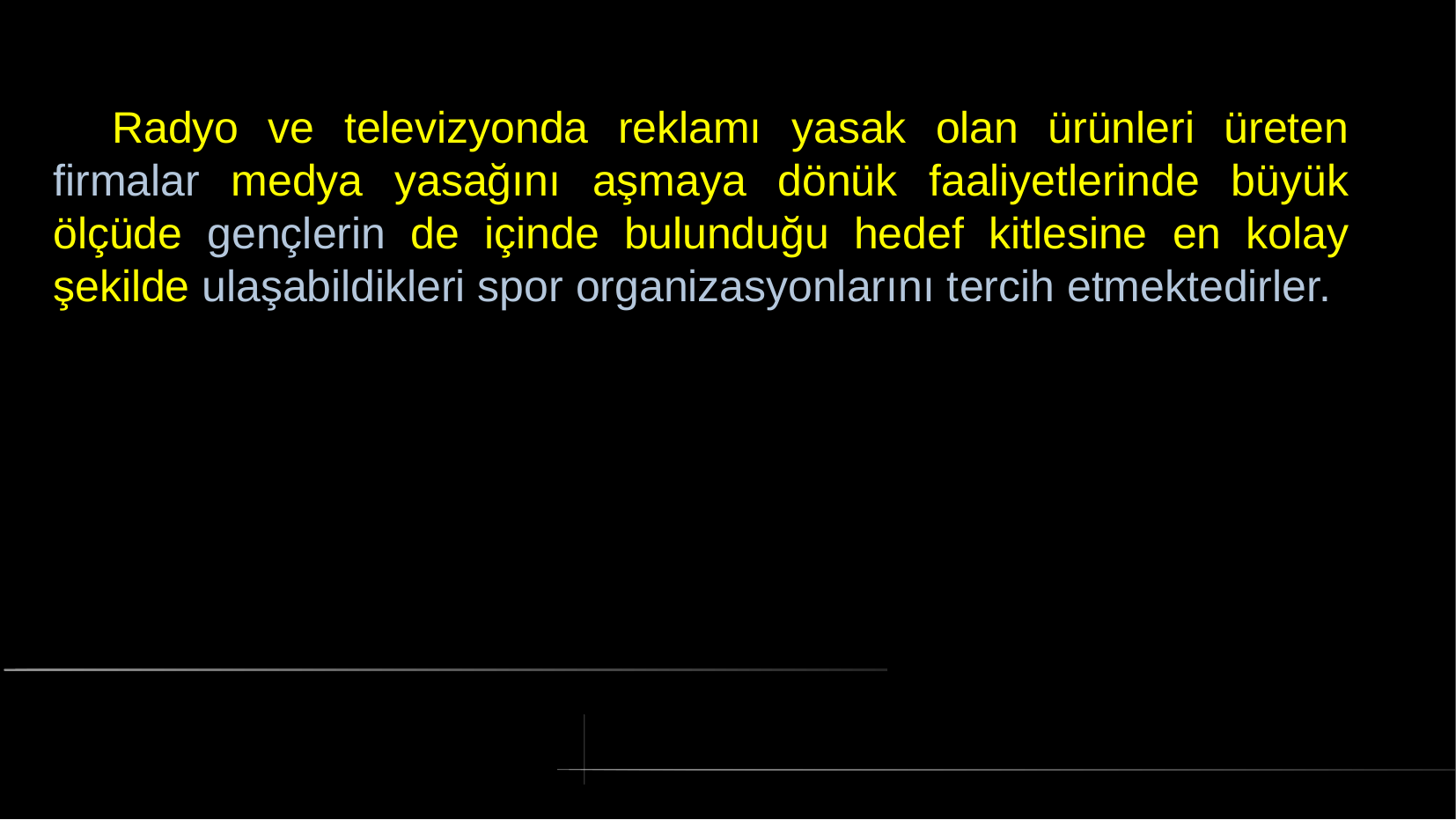

# Radyo ve televizyonda reklamı yasak olan ürünleri üreten firmalar medya yasağını aşmaya dönük faaliyetlerinde büyük ölçüde gençlerin de içinde bulunduğu hedef kitlesine en kolay şekilde ulaşabildikleri spor organizasyonlarını tercih etmektedirler.